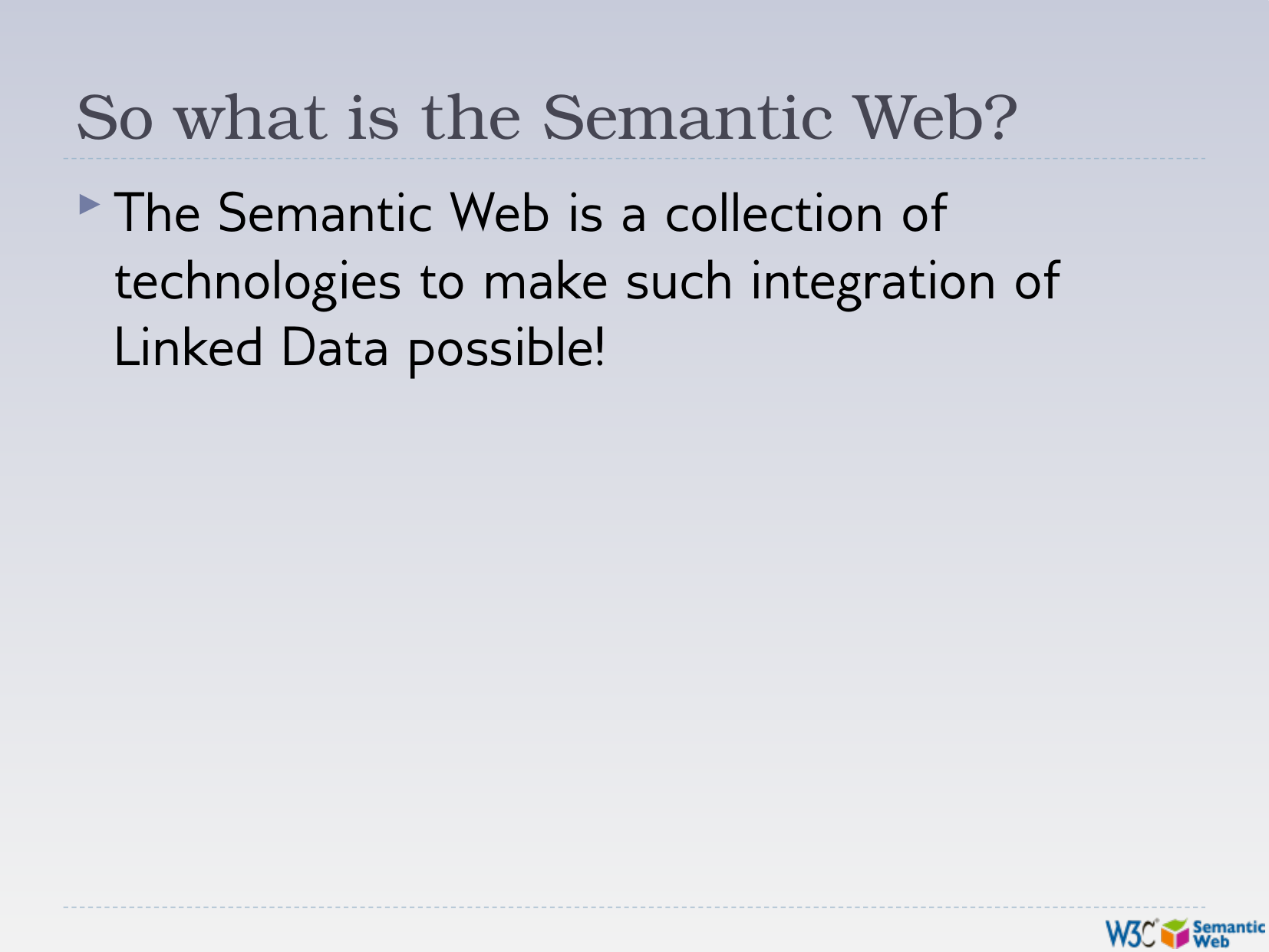

# So what is the Semantic Web?
The Semantic Web is a collection of technologies to make such integration of Linked Data possible!